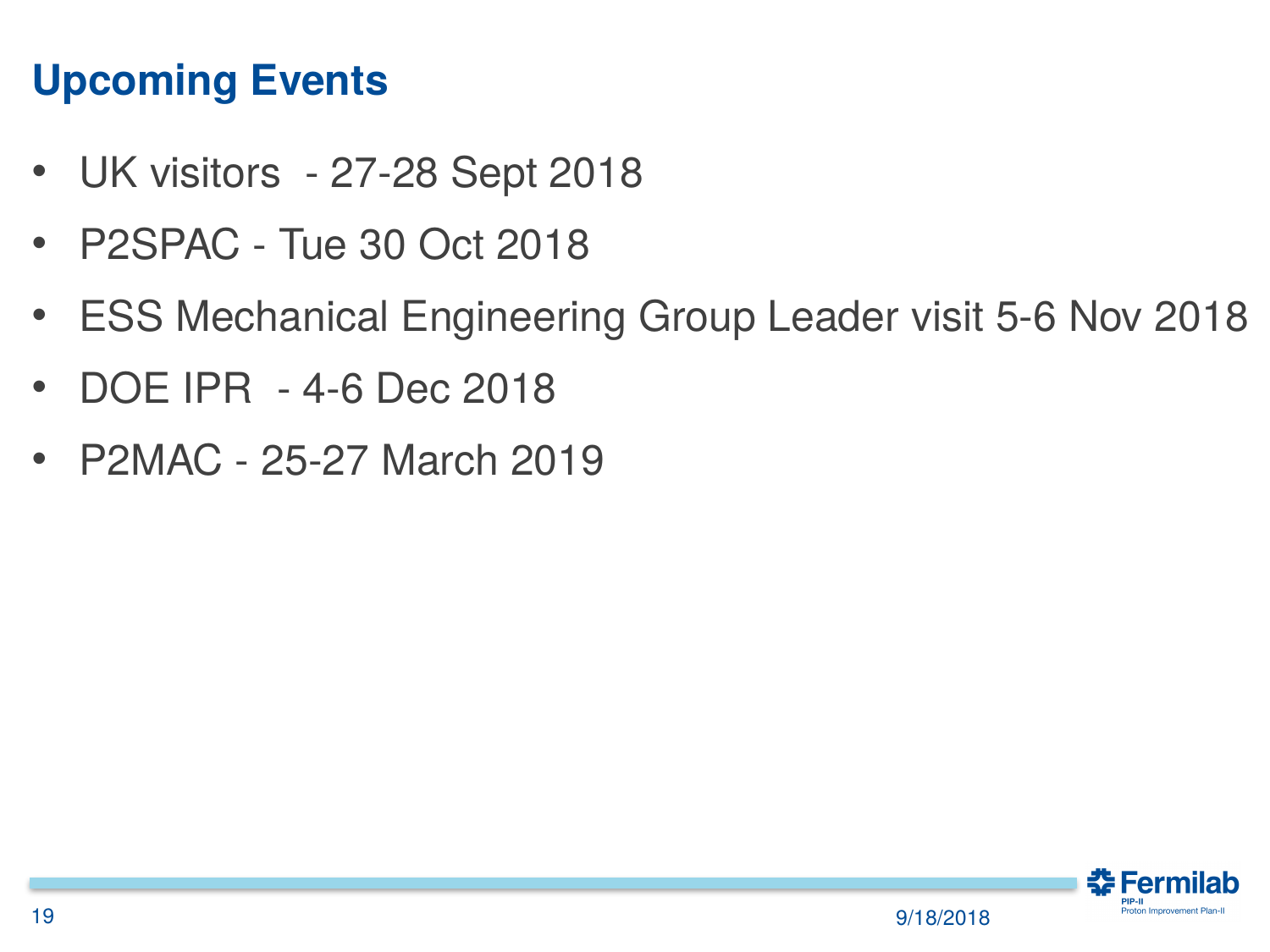

# Upcoming Events
UK visitors  - 27-28 Sept 2018
P2SPAC - Tue 30 Oct 2018
ESS Mechanical Engineering Group Leader visit 5-6 Nov 2018
DOE IPR  - 4-6 Dec 2018
P2MAC - 25-27 March 2019

19
9/18/2018